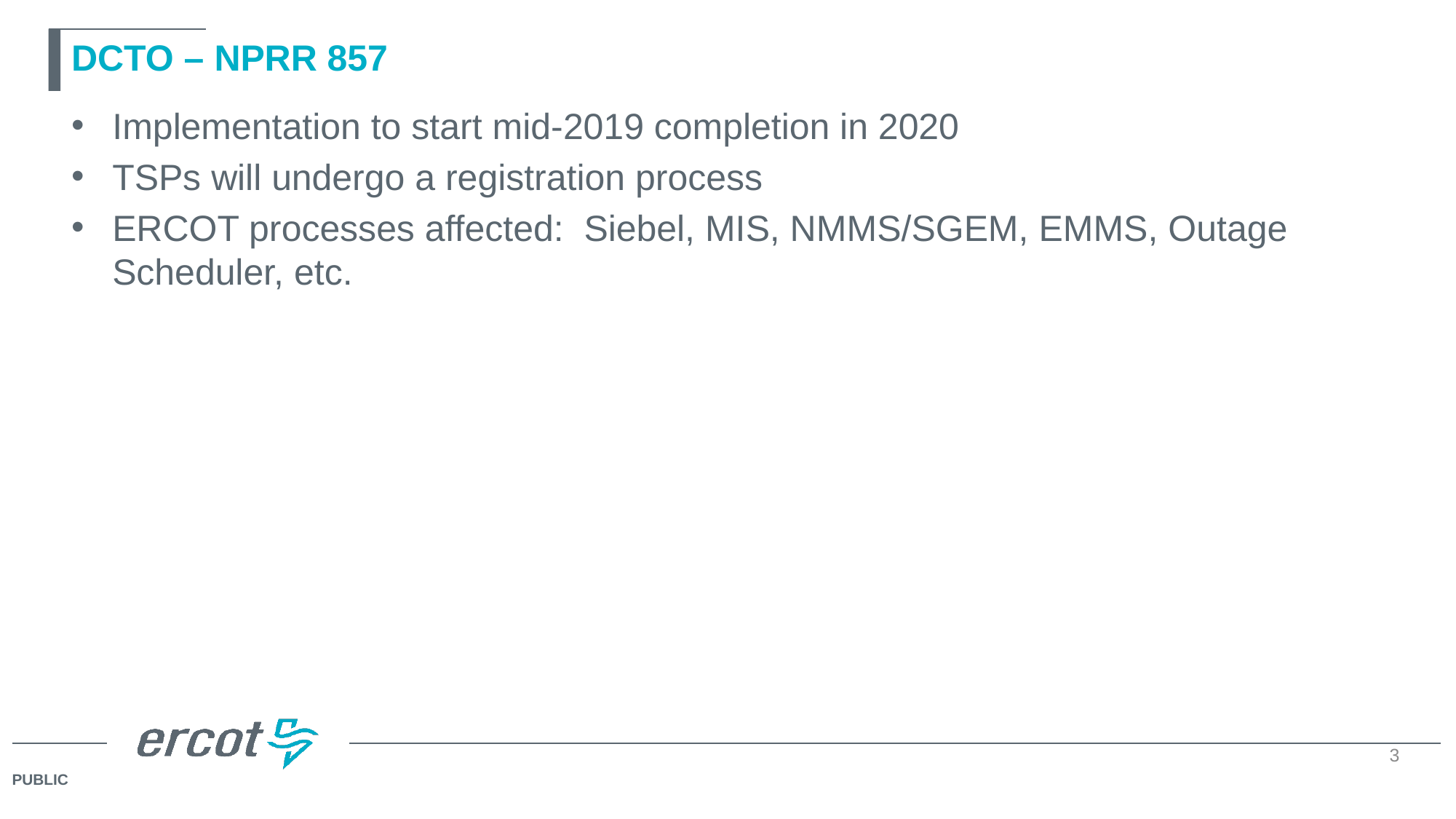

# DCTO – NPRR 857
Implementation to start mid-2019 completion in 2020
TSPs will undergo a registration process
ERCOT processes affected:  Siebel, MIS, NMMS/SGEM, EMMS, Outage Scheduler, etc.
3